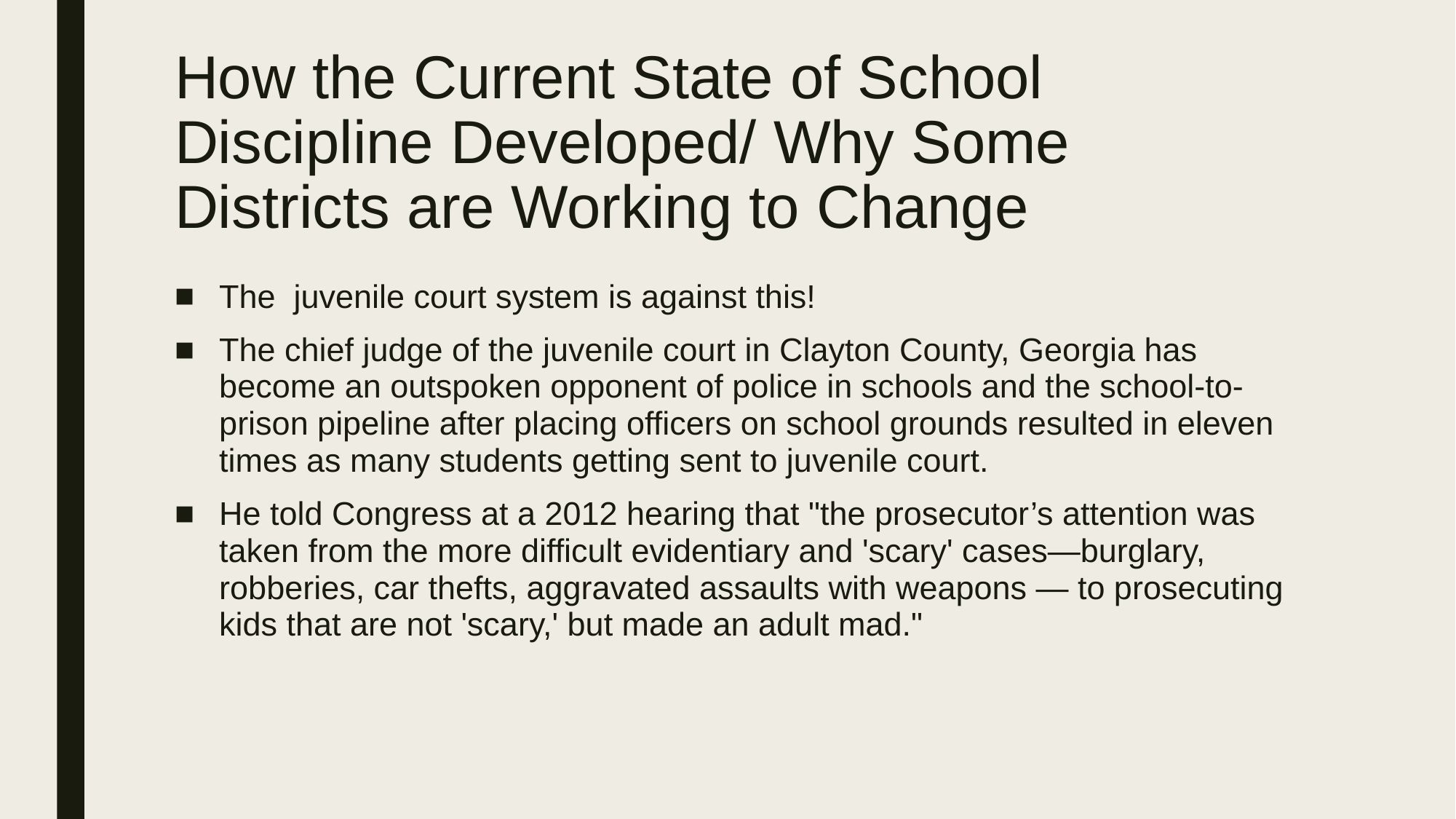

# How the Current State of School Discipline Developed/ Why Some Districts are Working to Change
The  juvenile court system is against this!
The chief judge of the juvenile court in Clayton County, Georgia has become an outspoken opponent of police in schools and the school-to-prison pipeline after placing officers on school grounds resulted in eleven times as many students getting sent to juvenile court.
He told Congress at a 2012 hearing that "the prosecutor’s attention was taken from the more difficult evidentiary and 'scary' cases—burglary, robberies, car thefts, aggravated assaults with weapons — to prosecuting kids that are not 'scary,' but made an adult mad."